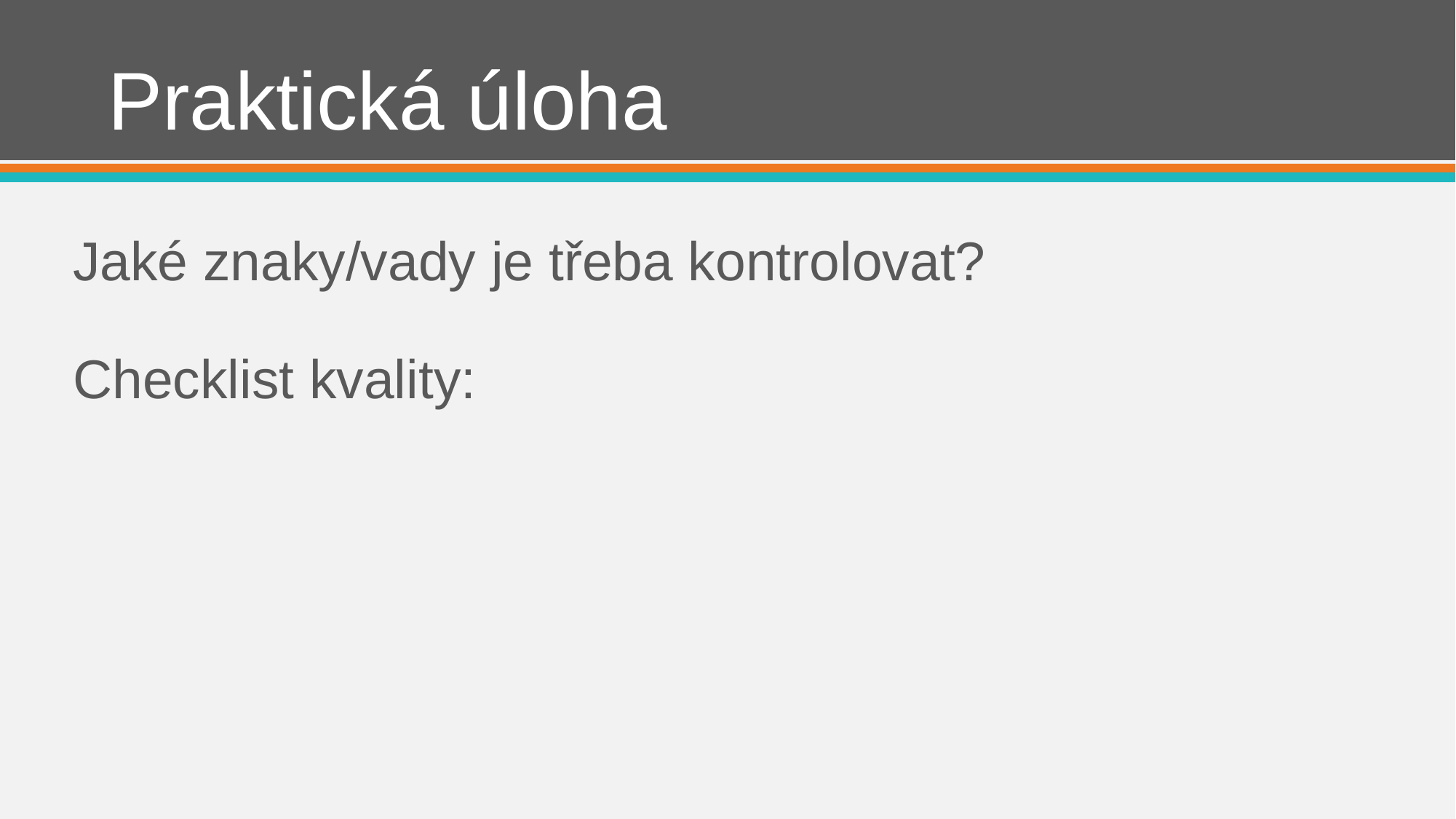

# Praktická úloha

Jaké znaky/vady je třeba kontrolovat?

Checklist kvality: